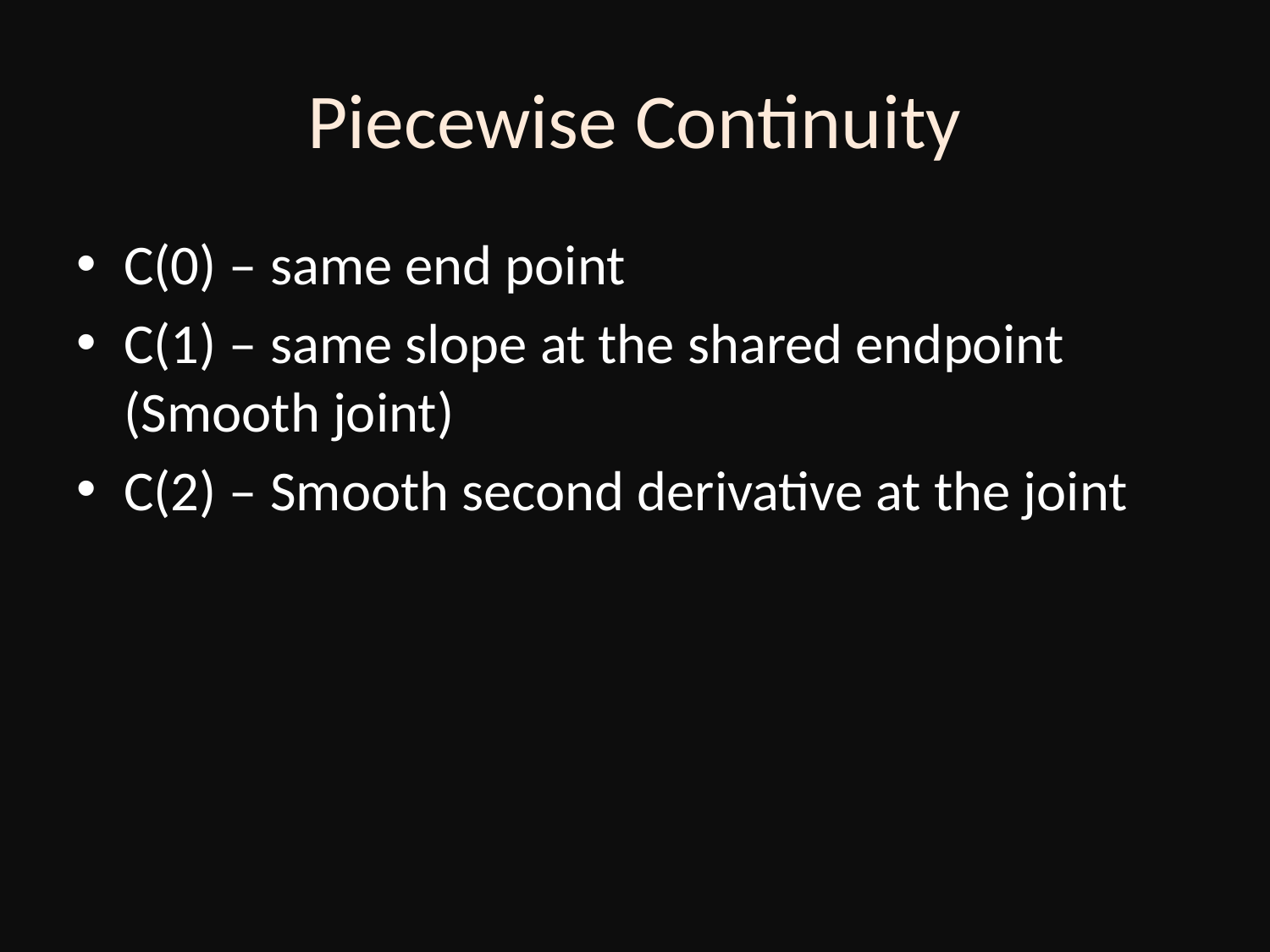

# Piecewise Continuity
C(0) – same end point
C(1) – same slope at the shared endpoint (Smooth joint)
C(2) – Smooth second derivative at the joint